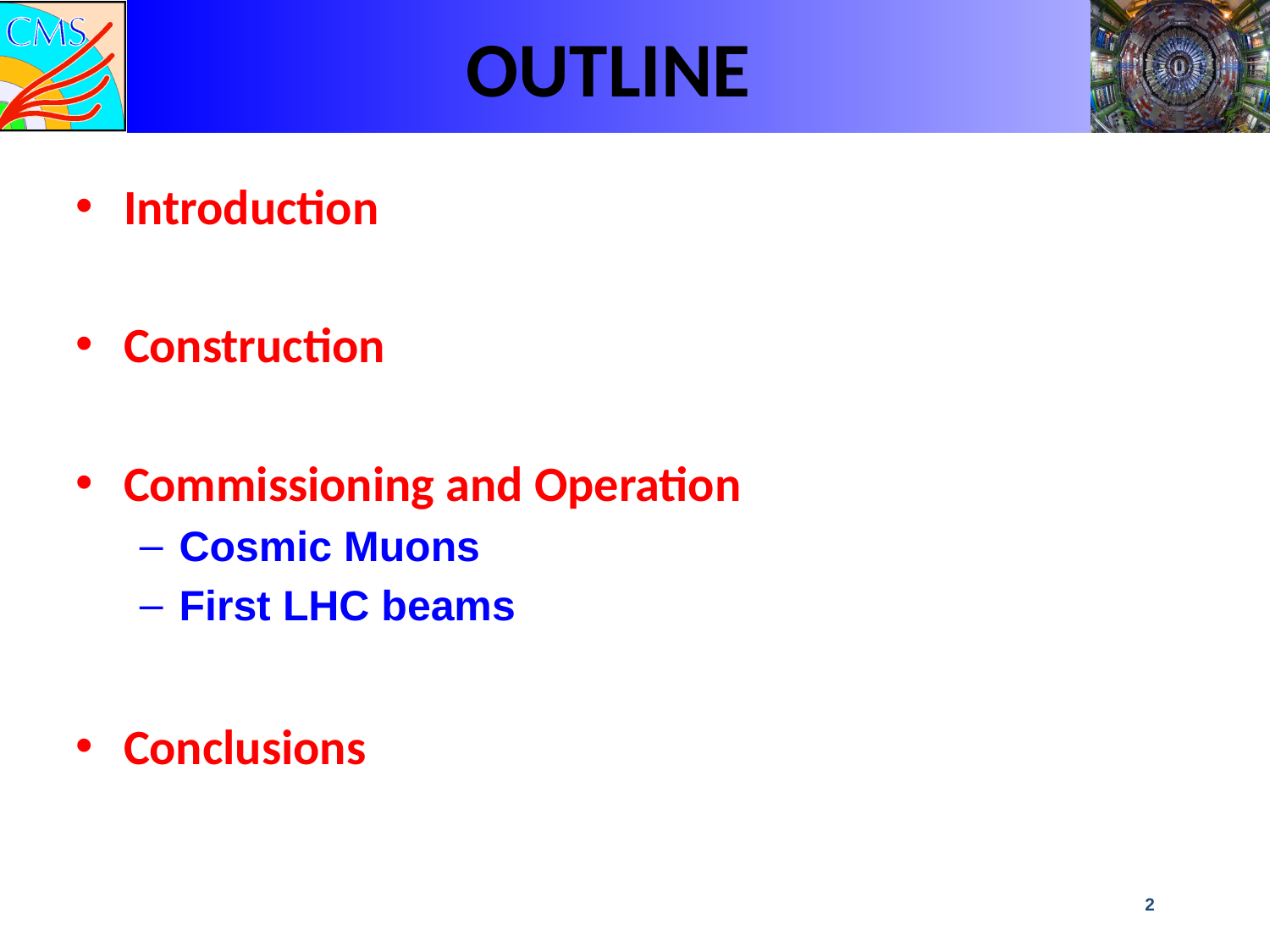

# OUTLINE
Introduction

Construction

Commissioning and Operation
Cosmic Muons
First LHC beams

Conclusions